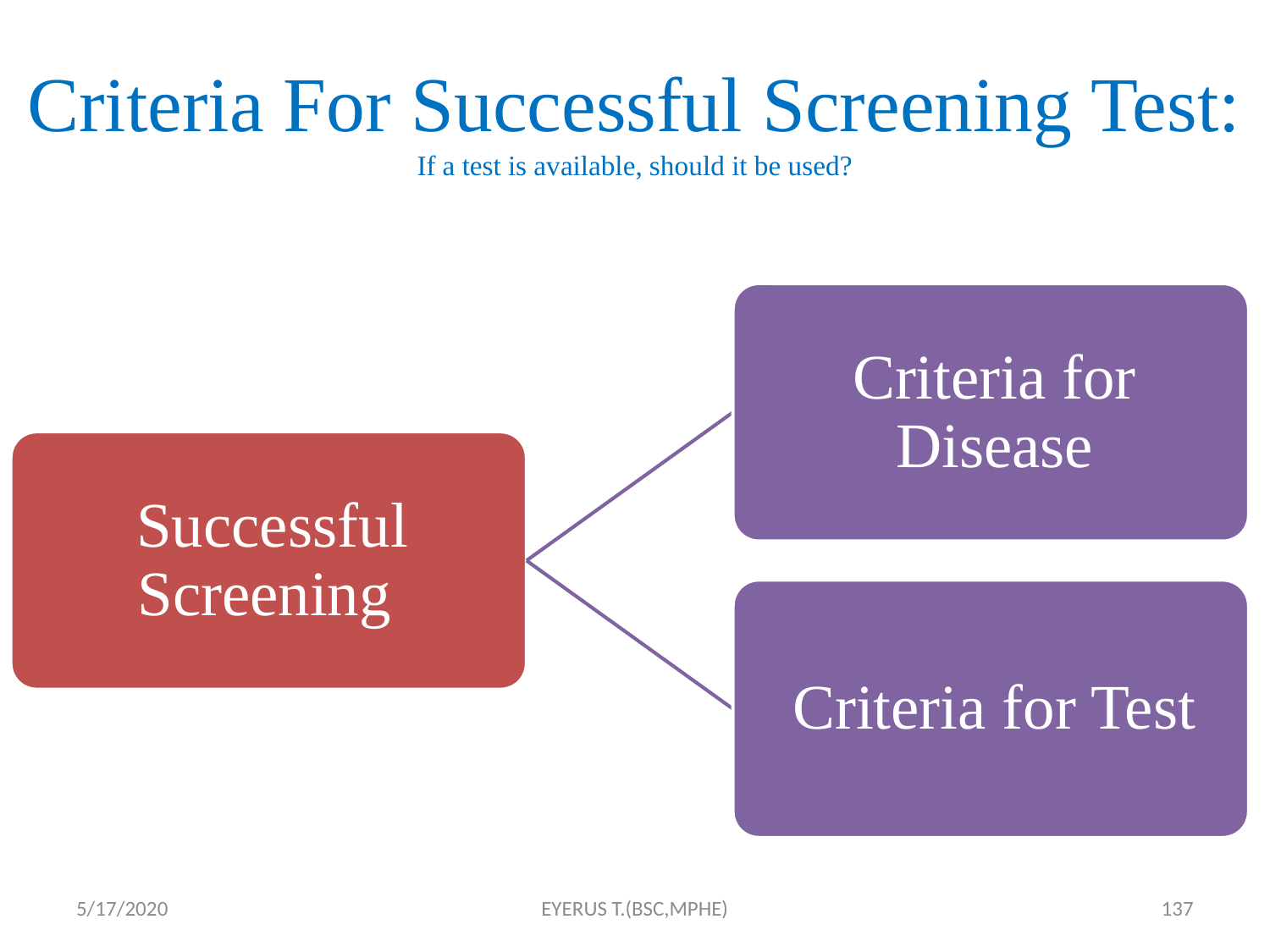

# Criteria For Successful Screening Test: If a test is available, should it be used?
Successful Screening

Criteria for Disease

Criteria for Test
5/17/2020
EYERUS T.(BSC,MPHE)
137